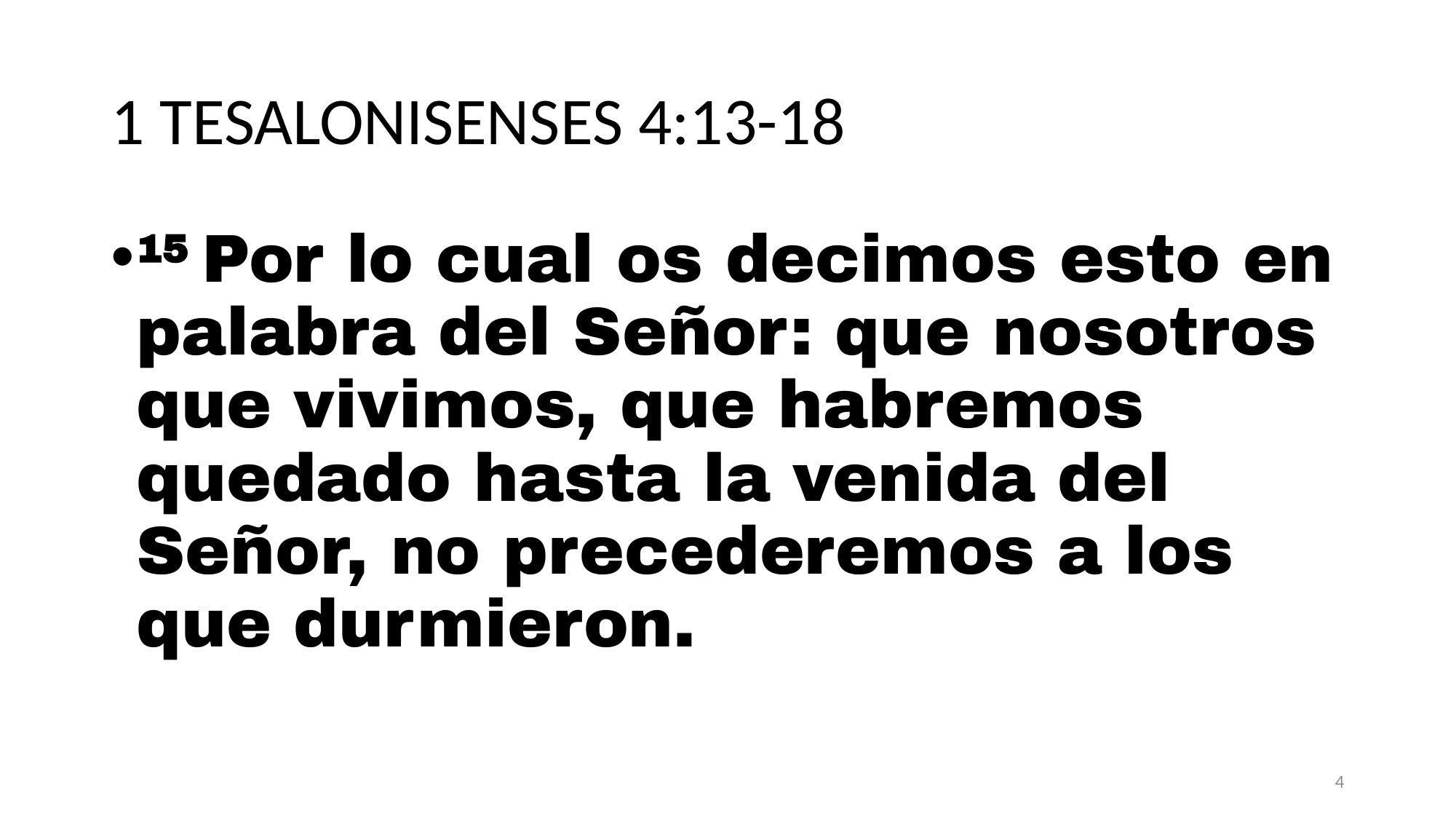

# 1 TESALONISENSES 4:13-18
15 Por lo cual os decimos esto en palabra del Señor: que nosotros que vivimos, que habremos quedado hasta la venida del Señor, no precederemos a los que durmieron.

4